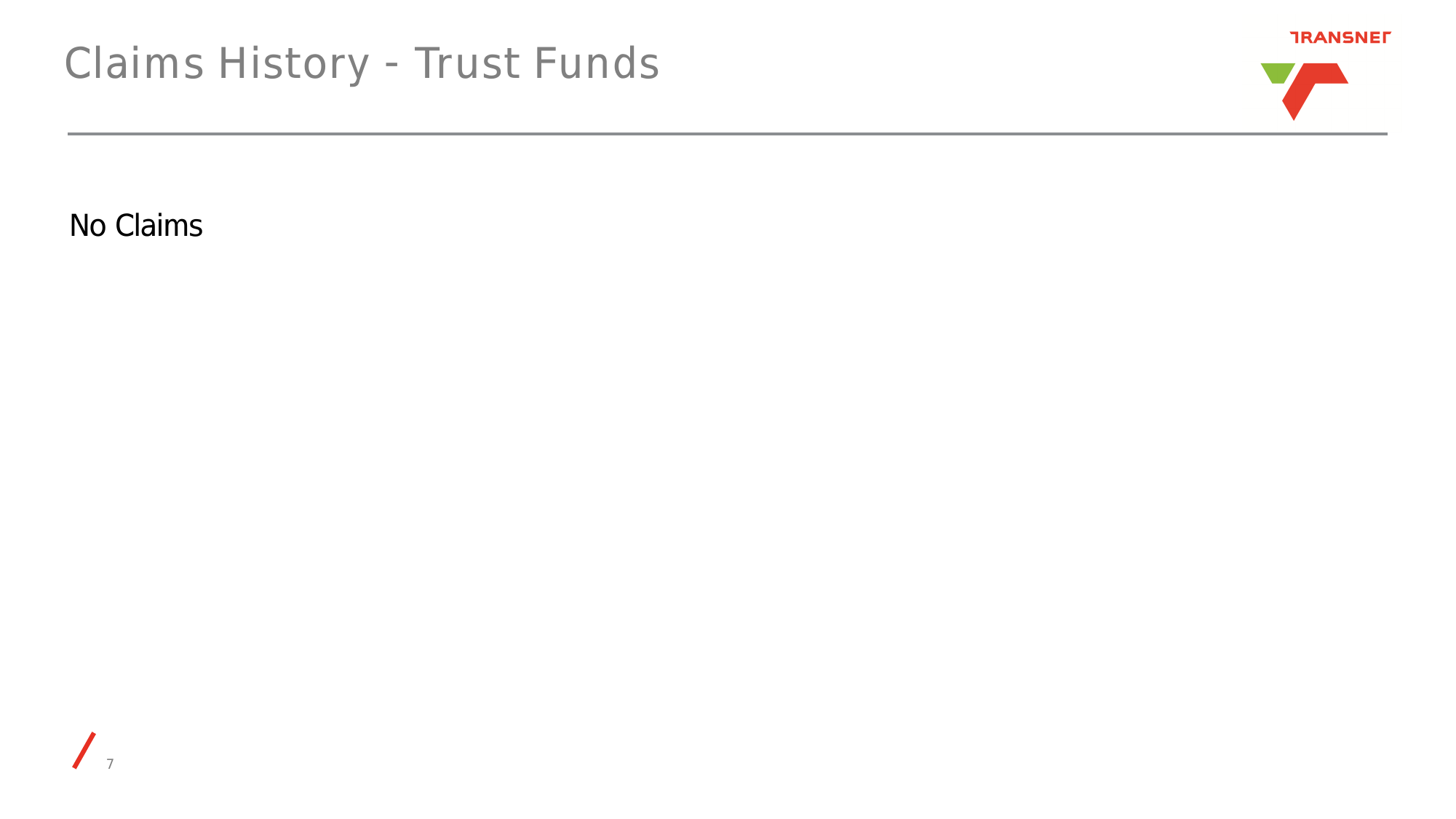

# Claims History - Trust Funds

No Claims